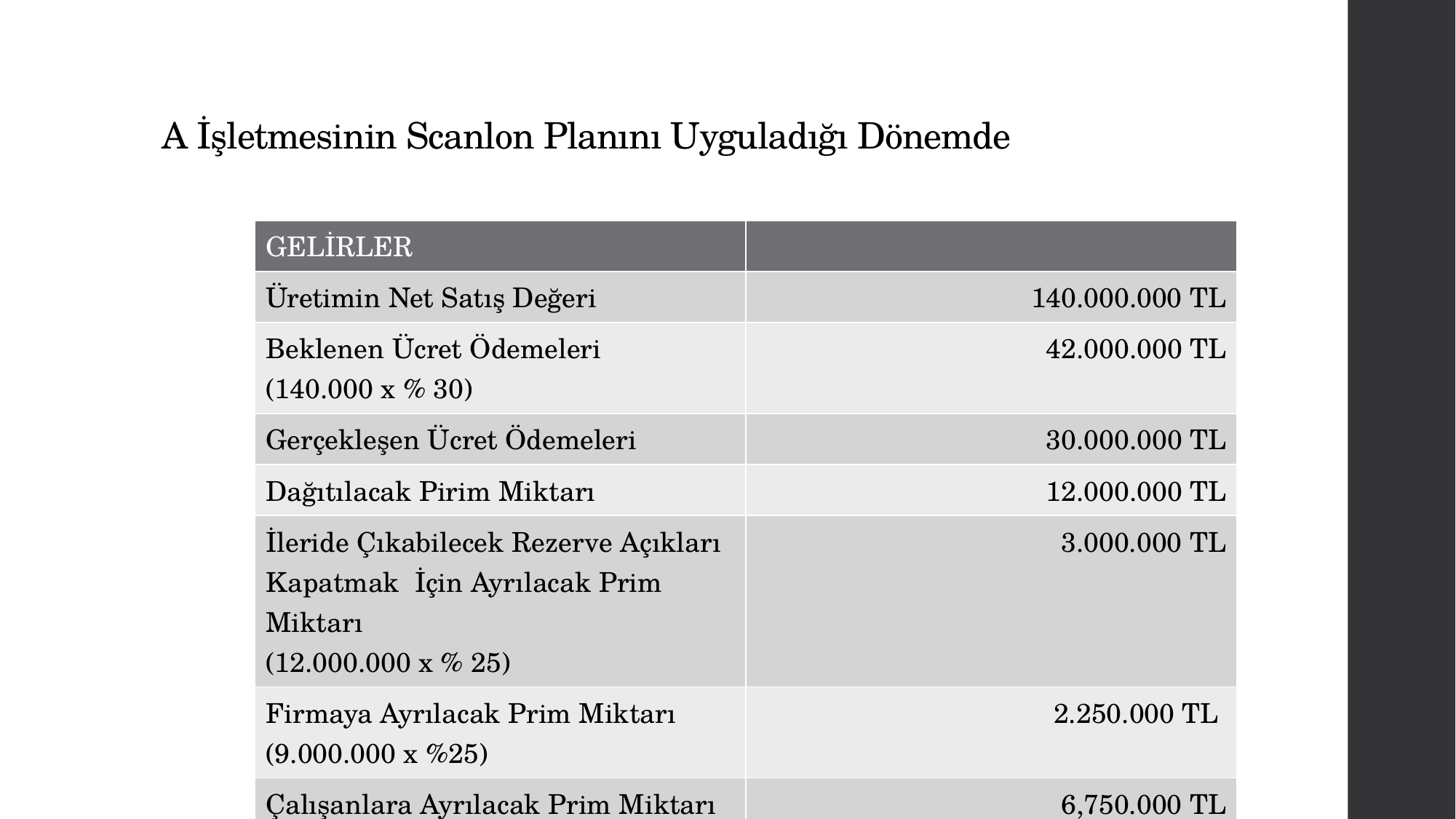

# A İşletmesinin Scanlon Planını Uyguladığı Dönemde
| GELİRLER |  |
| --- | --- |
| Üretimin Net Satış Değeri | 140.000.000 TL |
| Beklenen Ücret Ödemeleri (140.000 x % 30) | 42.000.000 TL |
| Gerçekleşen Ücret Ödemeleri | 30.000.000 TL |
| Dağıtılacak Pirim Miktarı | 12.000.000 TL |
| İleride Çıkabilecek Rezerve Açıkları Kapatmak İçin Ayrılacak Prim Miktarı (12.000.000 x % 25) | 3.000.000 TL |
| Firmaya Ayrılacak Prim Miktarı (9.000.000 x %25) | 2.250.000 TL |
| Çalışanlara Ayrılacak Prim Miktarı (9.000.000 x 0.75) | 6,750.000 TL |